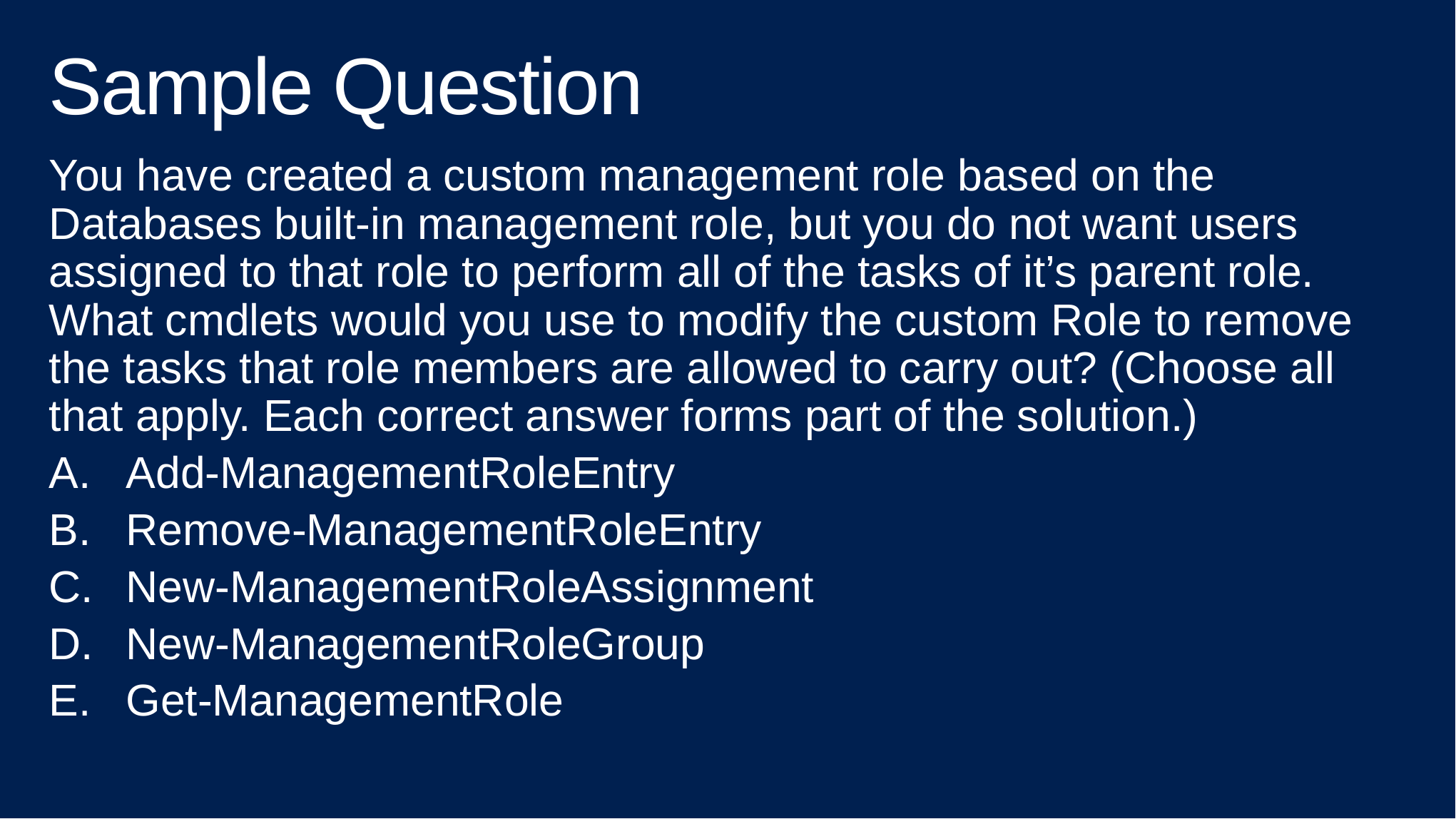

# Sample Question
You have created a custom management role based on the Databases built-in management role, but you do not want users assigned to that role to perform all of the tasks of it’s parent role. What cmdlets would you use to modify the custom Role to remove the tasks that role members are allowed to carry out? (Choose all that apply. Each correct answer forms part of the solution.)
Add-ManagementRoleEntry
Remove-ManagementRoleEntry
New-ManagementRoleAssignment
New-ManagementRoleGroup
Get-ManagementRole